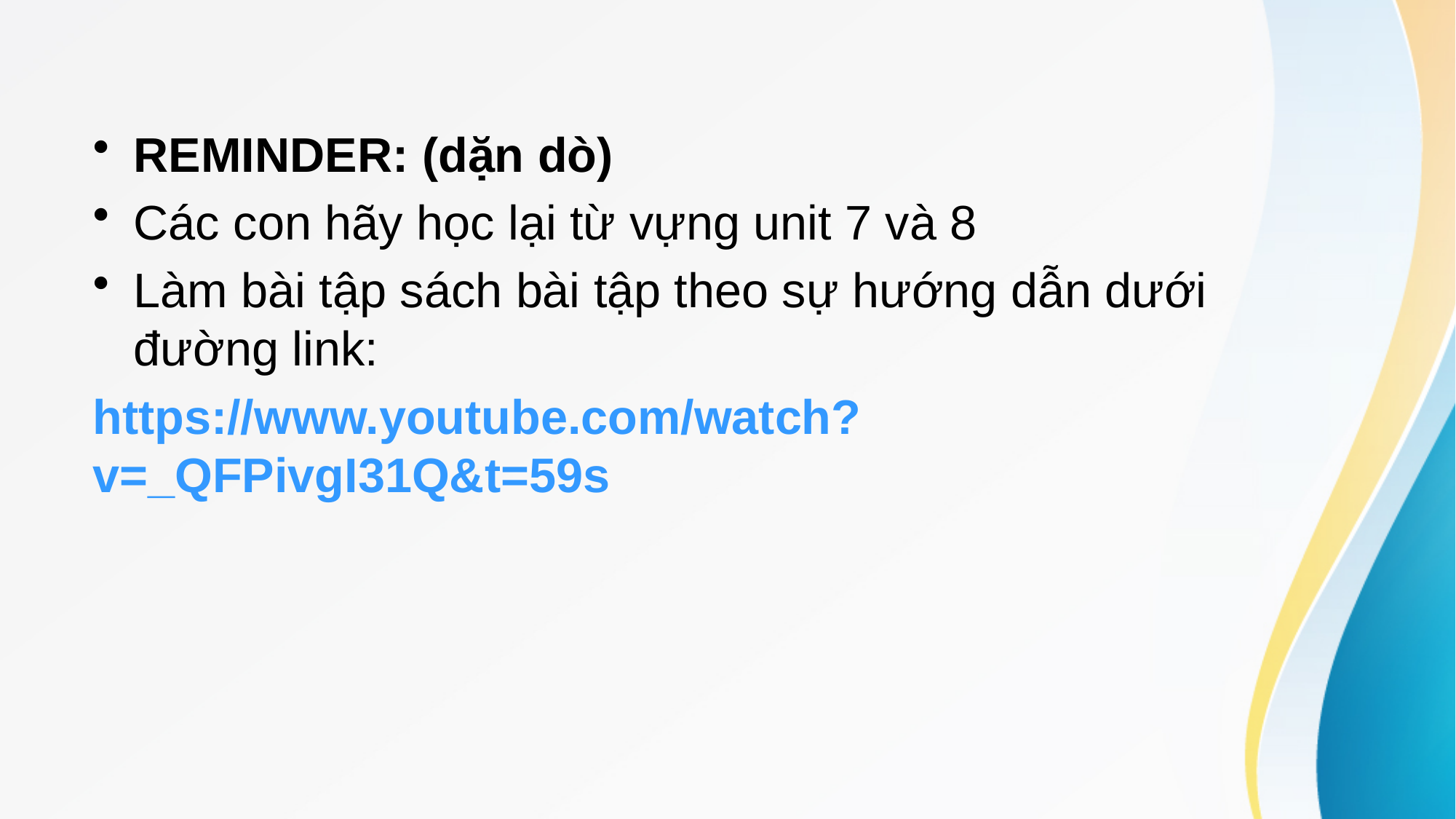

REMINDER: (dặn dò)
Các con hãy học lại từ vựng unit 7 và 8
Làm bài tập sách bài tập theo sự hướng dẫn dưới đường link:
https://www.youtube.com/watch?v=_QFPivgI31Q&t=59s